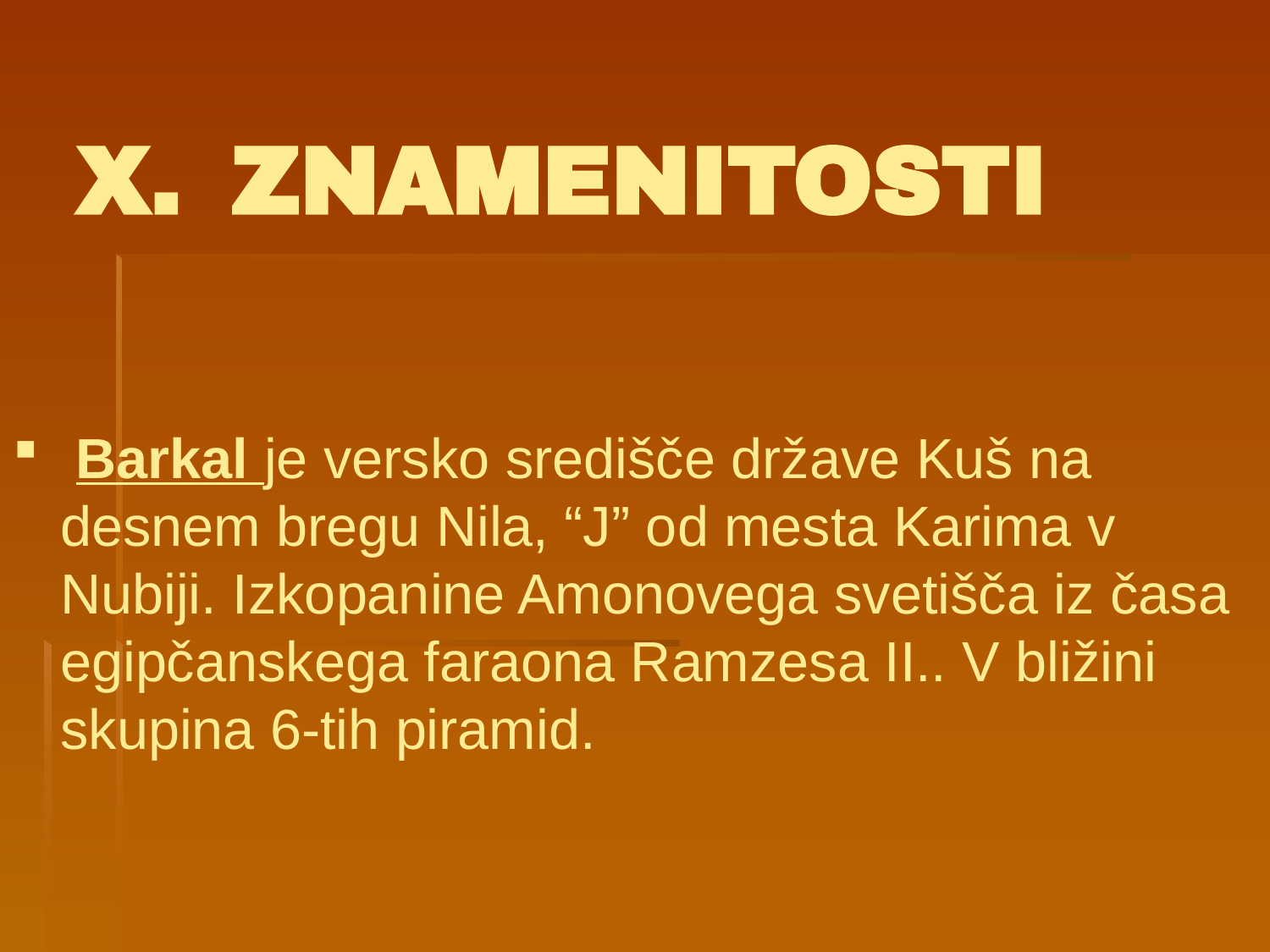

# ZNAMENITOSTI
 Barkal je versko središče države Kuš na desnem bregu Nila, “J” od mesta Karima v Nubiji. Izkopanine Amonovega svetišča iz časa egipčanskega faraona Ramzesa II.. V bližini skupina 6-tih piramid.